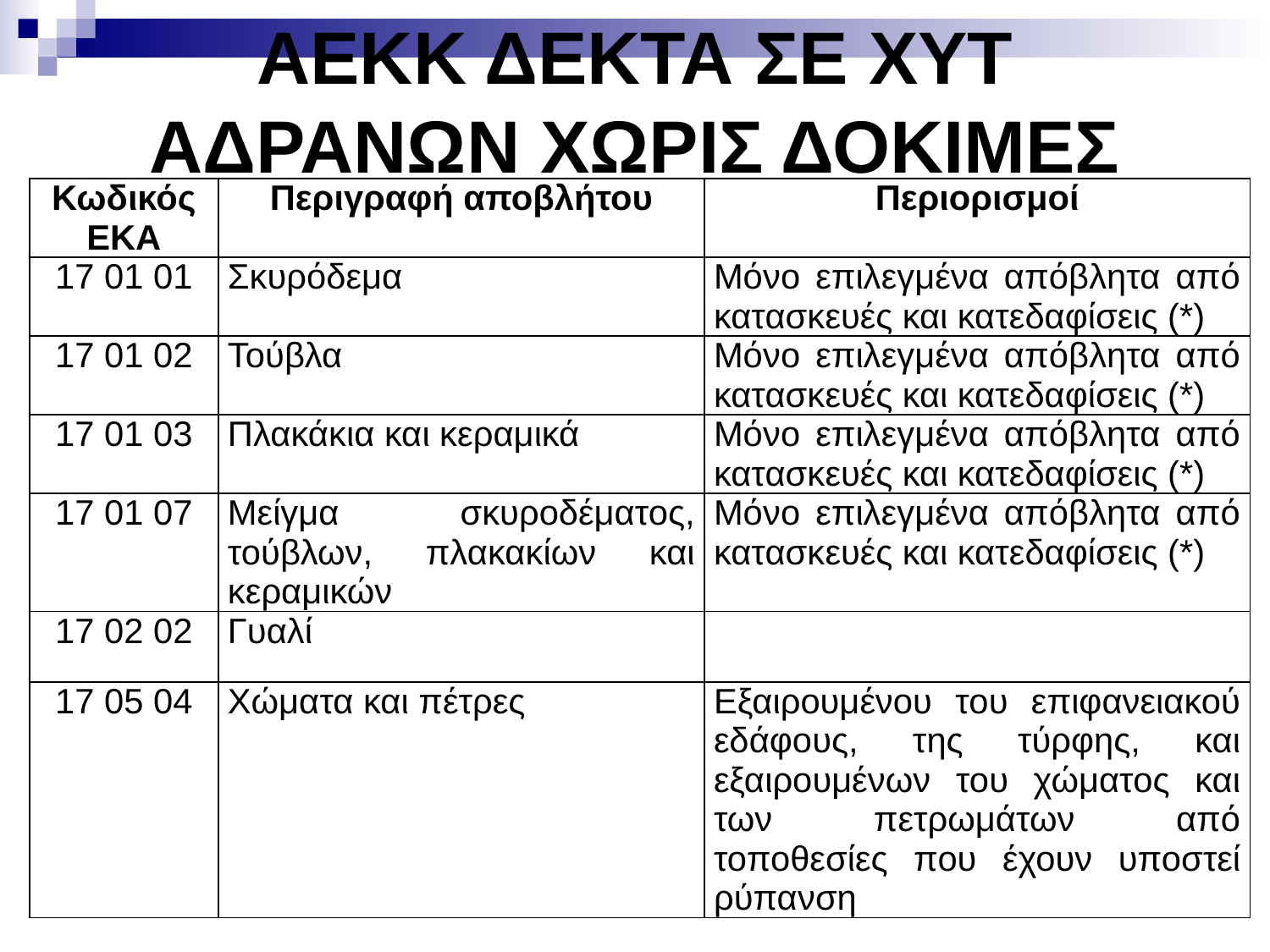

# ΑΕΚΚ ΔΕΚΤΑ ΣΕ ΧΥΤ ΑΔΡΑΝΩΝ ΧΩΡΙΣ ΔΟΚΙΜΕΣ
| Κωδικός ΕΚΑ | Περιγραφή αποβλήτου | Περιορισμοί |
| --- | --- | --- |
| 17 01 01 | Σκυρόδεμα | Μόνο επιλεγμένα απόβλητα από κατασκευές και κατεδαφίσεις (\*) |
| 17 01 02 | Τούβλα | Μόνο επιλεγμένα απόβλητα από κατασκευές και κατεδαφίσεις (\*) |
| 17 01 03 | Πλακάκια και κεραμικά | Μόνο επιλεγμένα απόβλητα από κατασκευές και κατεδαφίσεις (\*) |
| 17 01 07 | Μείγμα σκυροδέματος, τούβλων, πλακακίων και κεραμικών | Μόνο επιλεγμένα απόβλητα από κατασκευές και κατεδαφίσεις (\*) |
| 17 02 02 | Γυαλί |  |
| 17 05 04 | Χώματα και πέτρες | Εξαιρουμένου του επιφανειακού εδάφους, της τύρφης, και εξαιρουμένων του χώματος και των πετρωμάτων από τοποθεσίες που έχουν υποστεί ρύπανση |